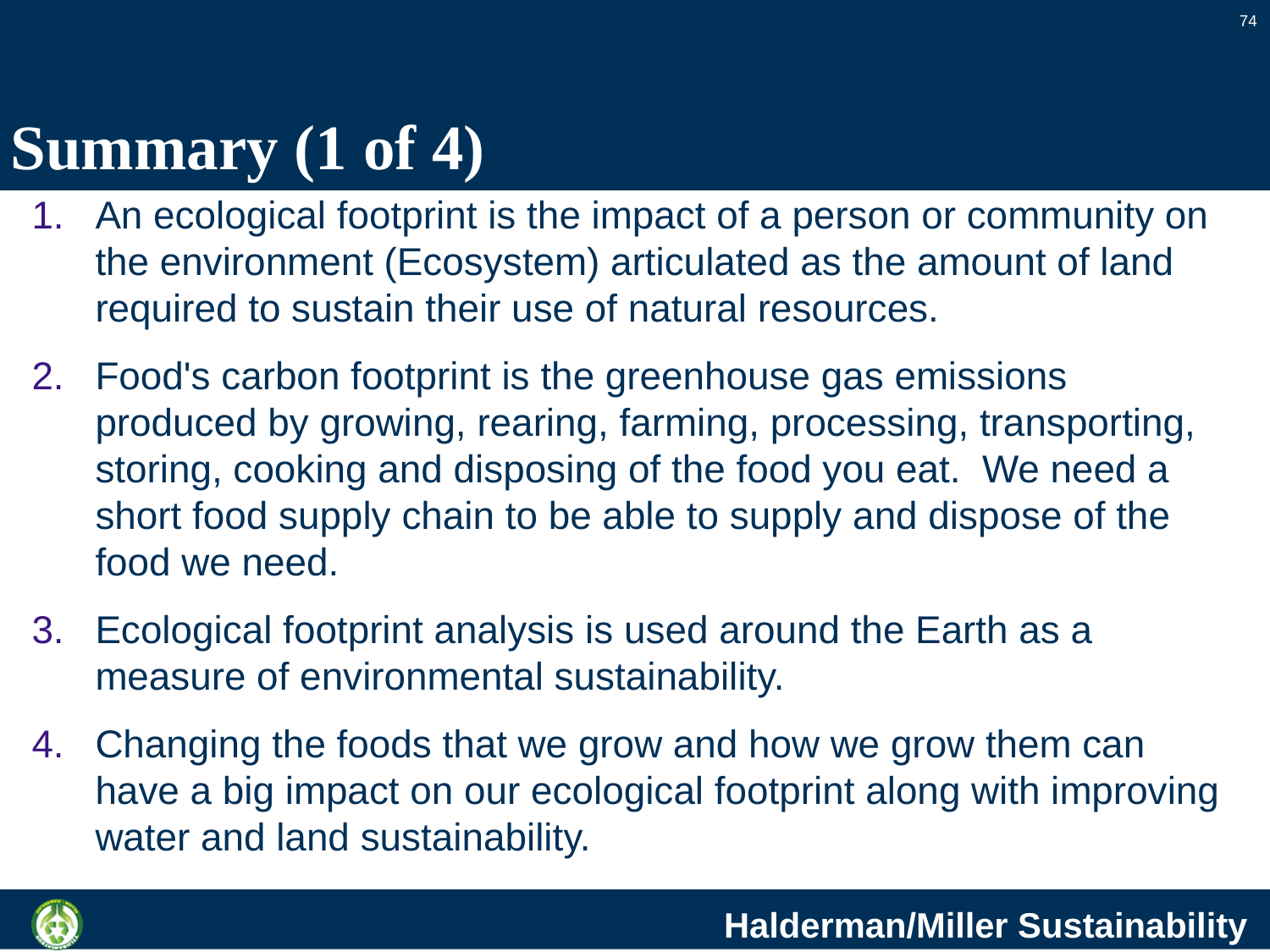

74
# Summary (1 of 4)
An ecological footprint is the impact of a person or community on the environment (Ecosystem) articulated as the amount of land required to sustain their use of natural resources.
Food's carbon footprint is the greenhouse gas emissions produced by growing, rearing, farming, processing, transporting, storing, cooking and disposing of the food you eat.  We need a short food supply chain to be able to supply and dispose of the food we need.
Ecological footprint analysis is used around the Earth as a measure of environmental sustainability.
Changing the foods that we grow and how we grow them can have a big impact on our ecological footprint along with improving water and land sustainability.